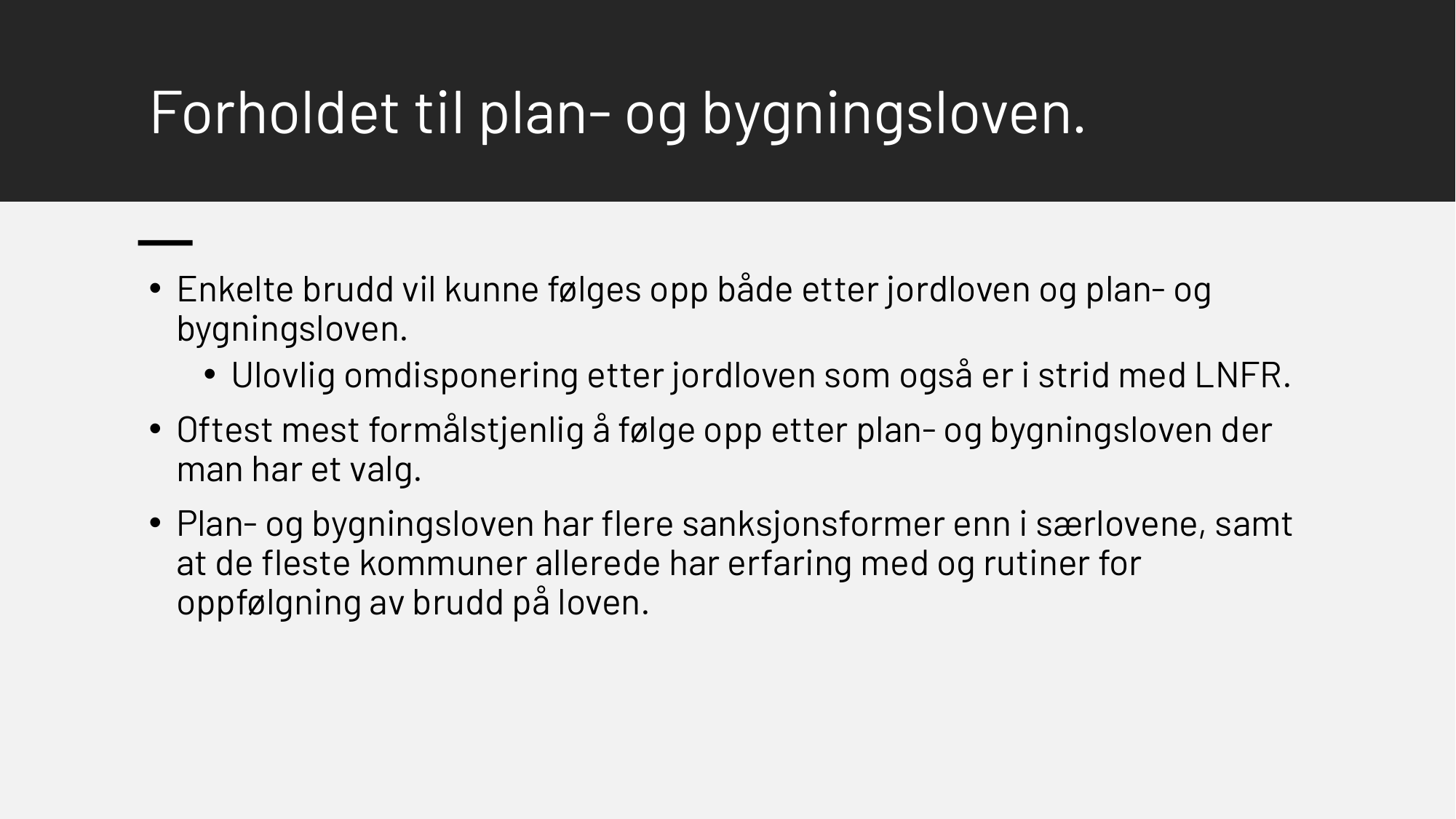

# Forholdet til plan- og bygningsloven.

Enkelte brudd vil kunne følges opp både etter jordloven og plan- og bygningsloven.
Ulovlig omdisponering etter jordloven som også er i strid med LNFR.
Oftest mest formålstjenlig å følge opp etter plan- og bygningsloven der man har et valg.
Plan- og bygningsloven har flere sanksjonsformer enn i særlovene, samt at de fleste kommuner allerede har erfaring med og rutiner for oppfølgning av brudd på loven.